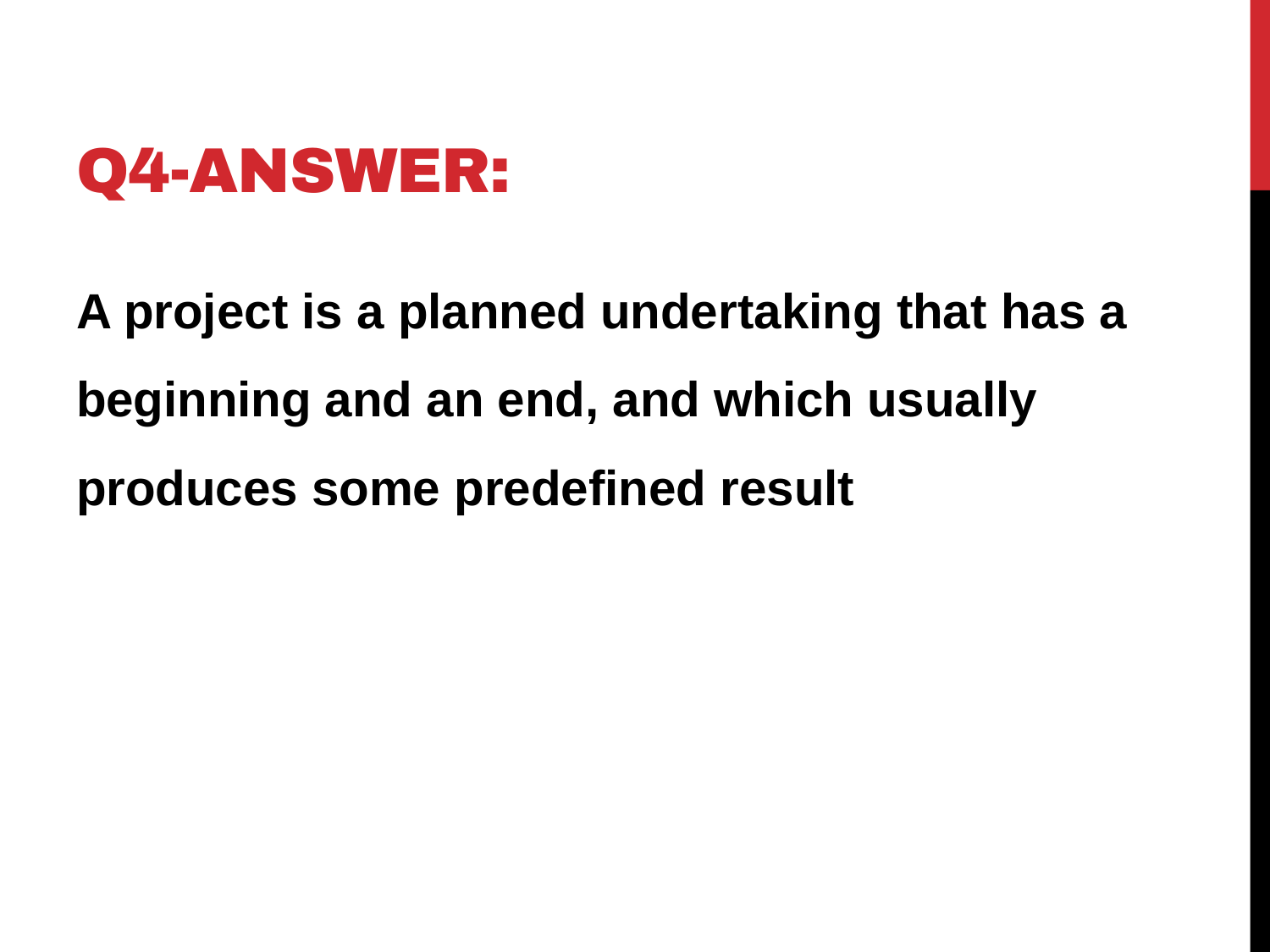

# Q4-Answer:
A project is a planned undertaking that has a beginning and an end, and which usually produces some predefined result